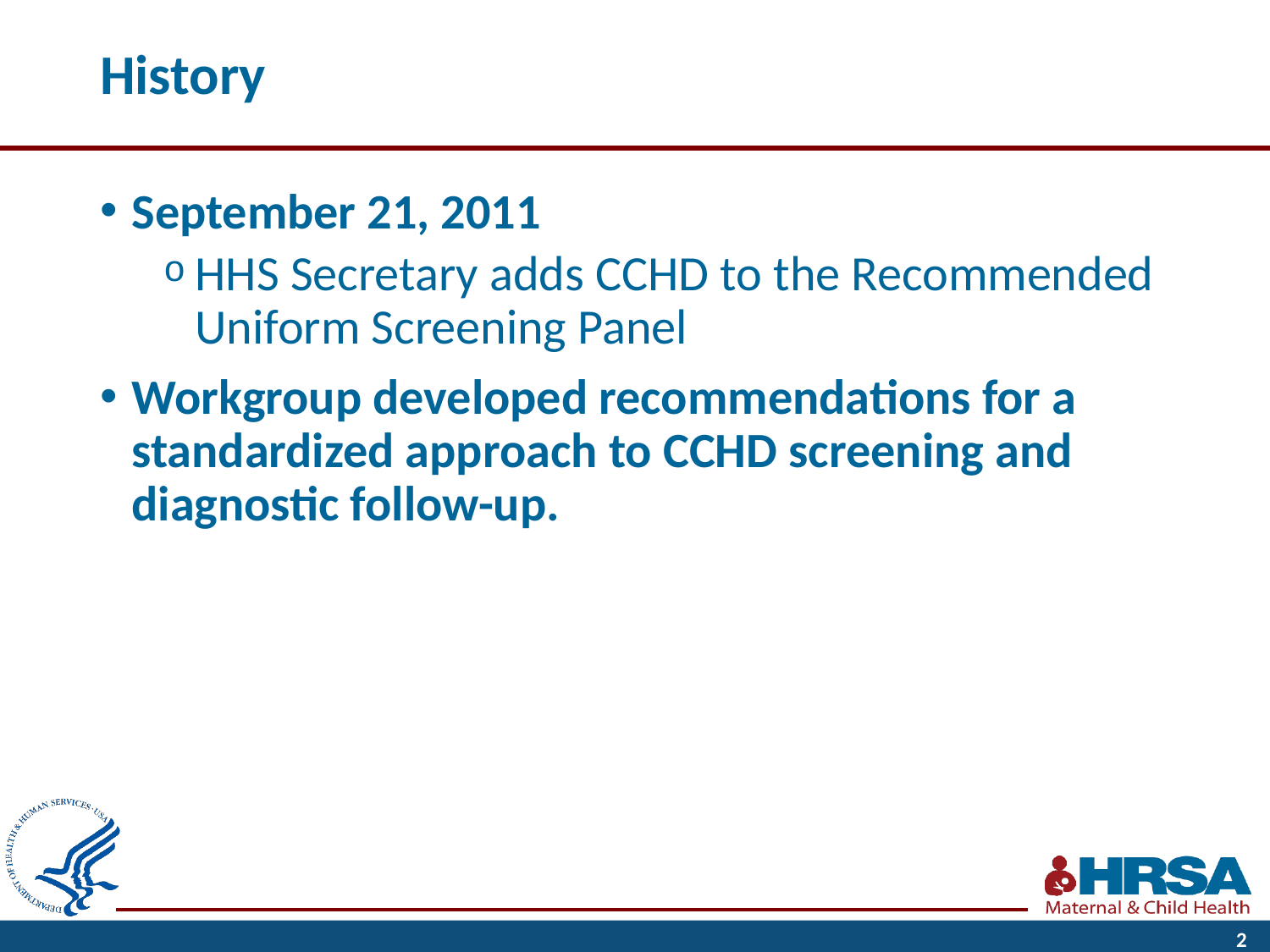

# History
September 21, 2011
HHS Secretary adds CCHD to the Recommended Uniform Screening Panel
Workgroup developed recommendations for a standardized approach to CCHD screening and diagnostic follow-up.

2